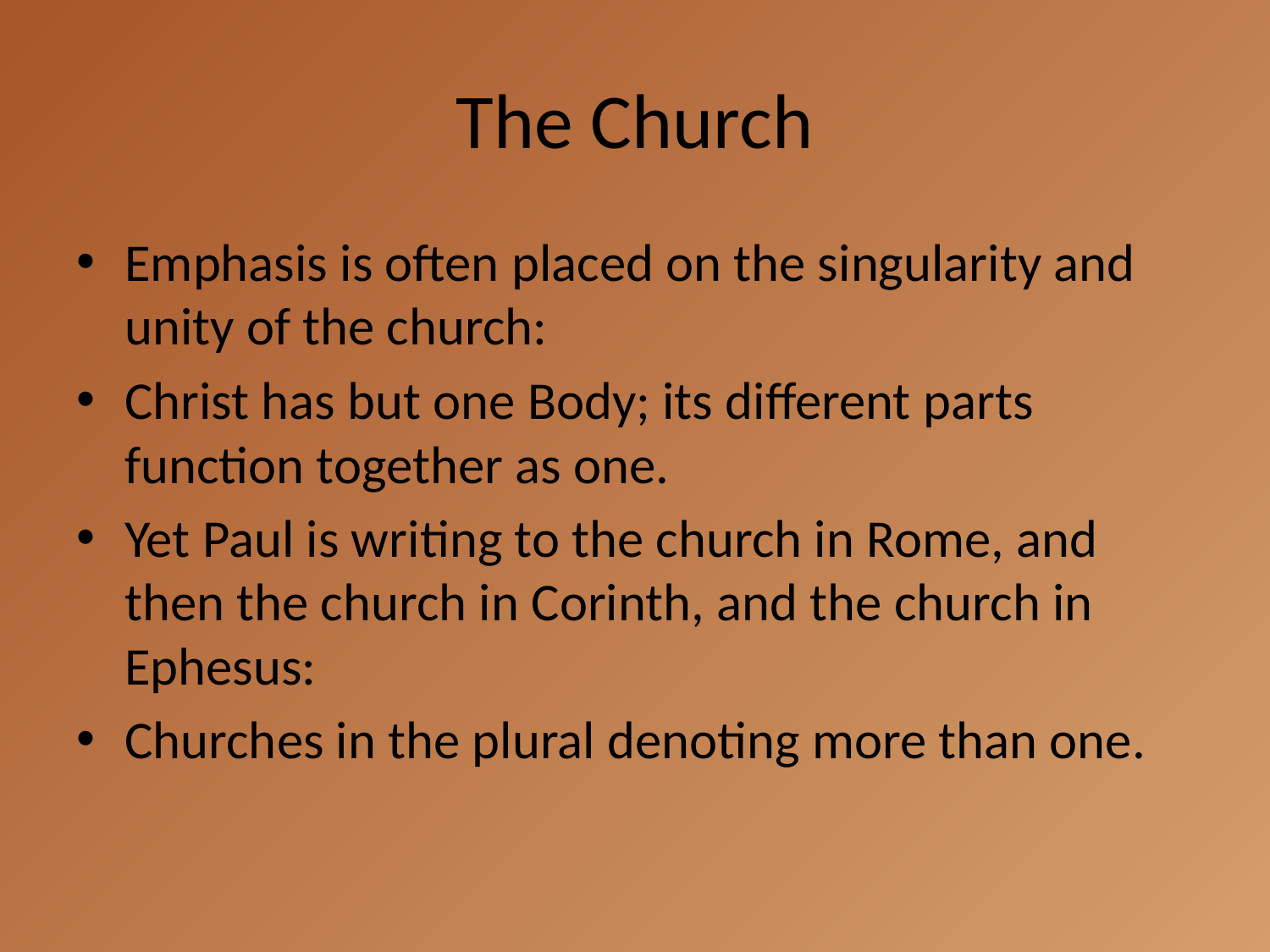

# The Church
Emphasis is often placed on the singularity and unity of the church:
Christ has but one Body; its different parts function together as one.
Yet Paul is writing to the church in Rome, and then the church in Corinth, and the church in Ephesus:
Churches in the plural denoting more than one.